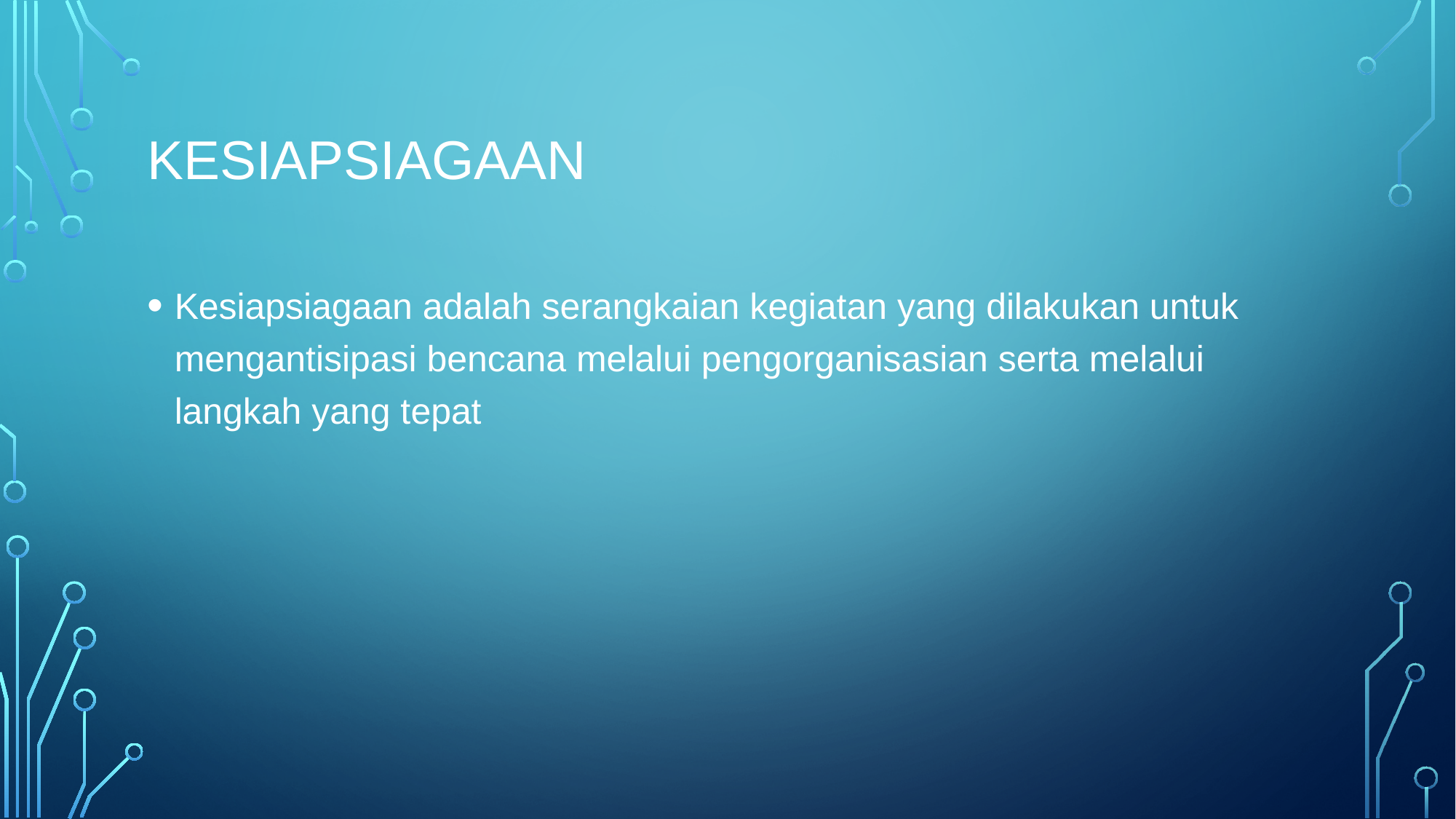

# kesiapsiagaan
Kesiapsiagaan adalah serangkaian kegiatan yang dilakukan untuk mengantisipasi bencana melalui pengorganisasian serta melalui langkah yang tepat